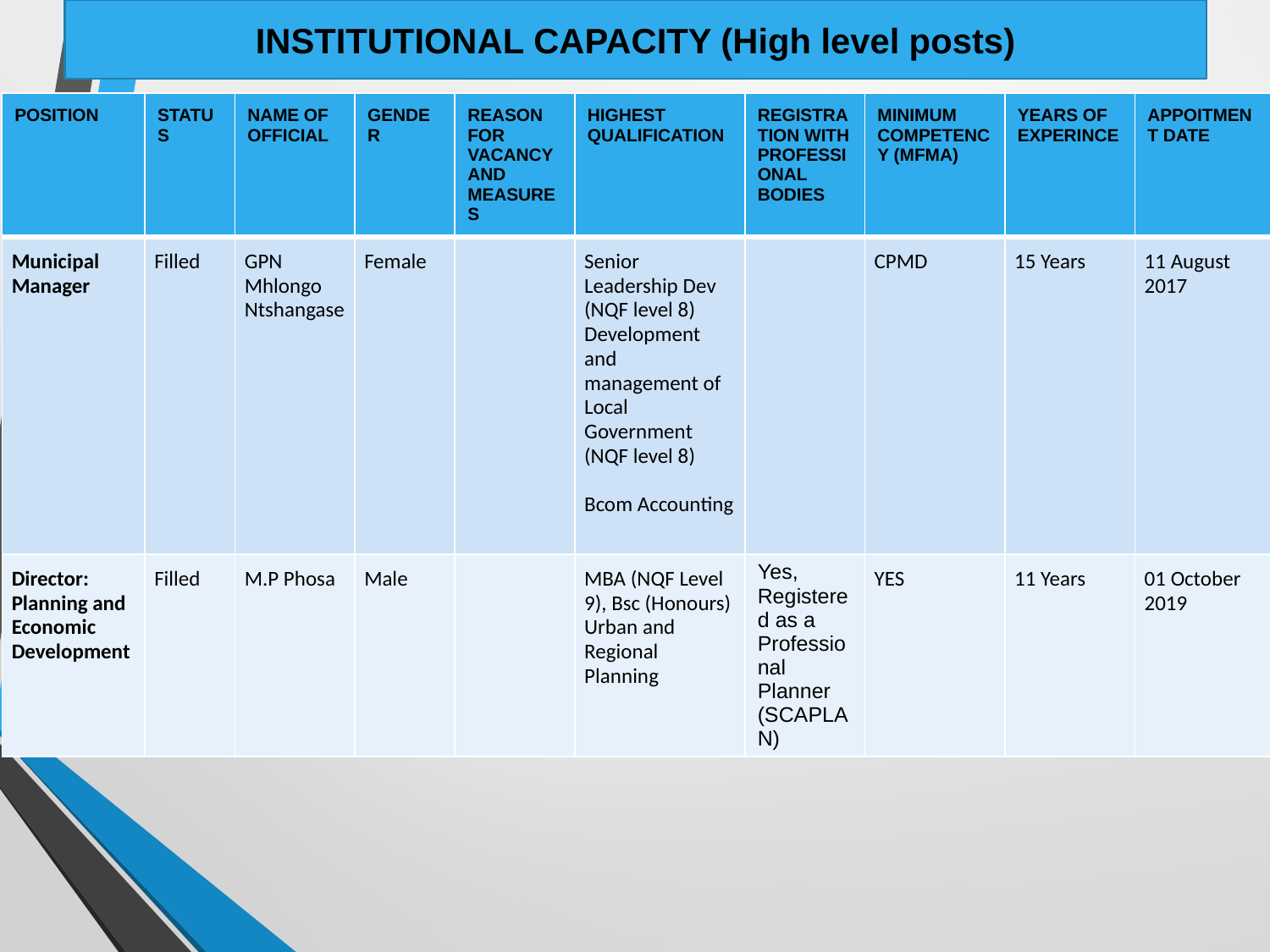

# INSTITUTIONAL CAPACITY (High level posts)
| POSITION | STATUS | NAME OF OFFICIAL | GENDER | REASON FOR VACANCY AND MEASURES | HIGHEST QUALIFICATION | REGISTRATION WITH PROFESSIONAL BODIES | MINIMUM COMPETENCY (MFMA) | YEARS OF EXPERINCE | APPOITMENT DATE |
| --- | --- | --- | --- | --- | --- | --- | --- | --- | --- |
| Municipal Manager | Filled | GPN Mhlongo Ntshangase | Female |  | Senior Leadership Dev (NQF level 8) Development and management of Local Government (NQF level 8) Bcom Accounting |  | CPMD | 15 Years | 11 August 2017 |
| Director: Planning and Economic Development | Filled | M.P Phosa | Male |  | MBA (NQF Level 9), Bsc (Honours) Urban and Regional Planning | Yes, Registered as a Professional Planner (SCAPLAN) | YES | 11 Years | 01 October 2019 |